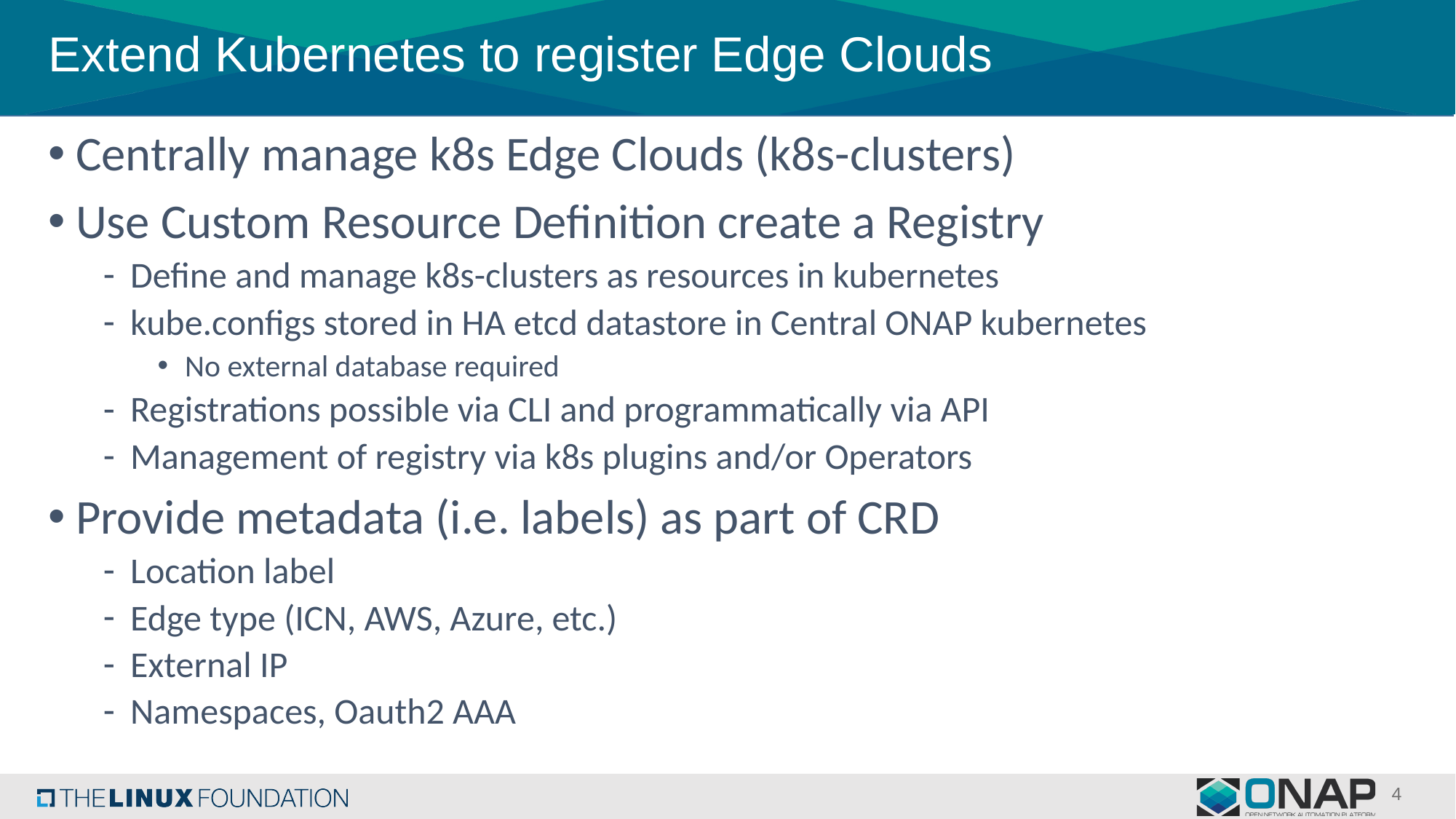

# Extend Kubernetes to register Edge Clouds
Centrally manage k8s Edge Clouds (k8s-clusters)
Use Custom Resource Definition create a Registry
Define and manage k8s-clusters as resources in kubernetes
kube.configs stored in HA etcd datastore in Central ONAP kubernetes
No external database required
Registrations possible via CLI and programmatically via API
Management of registry via k8s plugins and/or Operators
Provide metadata (i.e. labels) as part of CRD
Location label
Edge type (ICN, AWS, Azure, etc.)
External IP
Namespaces, Oauth2 AAA
4